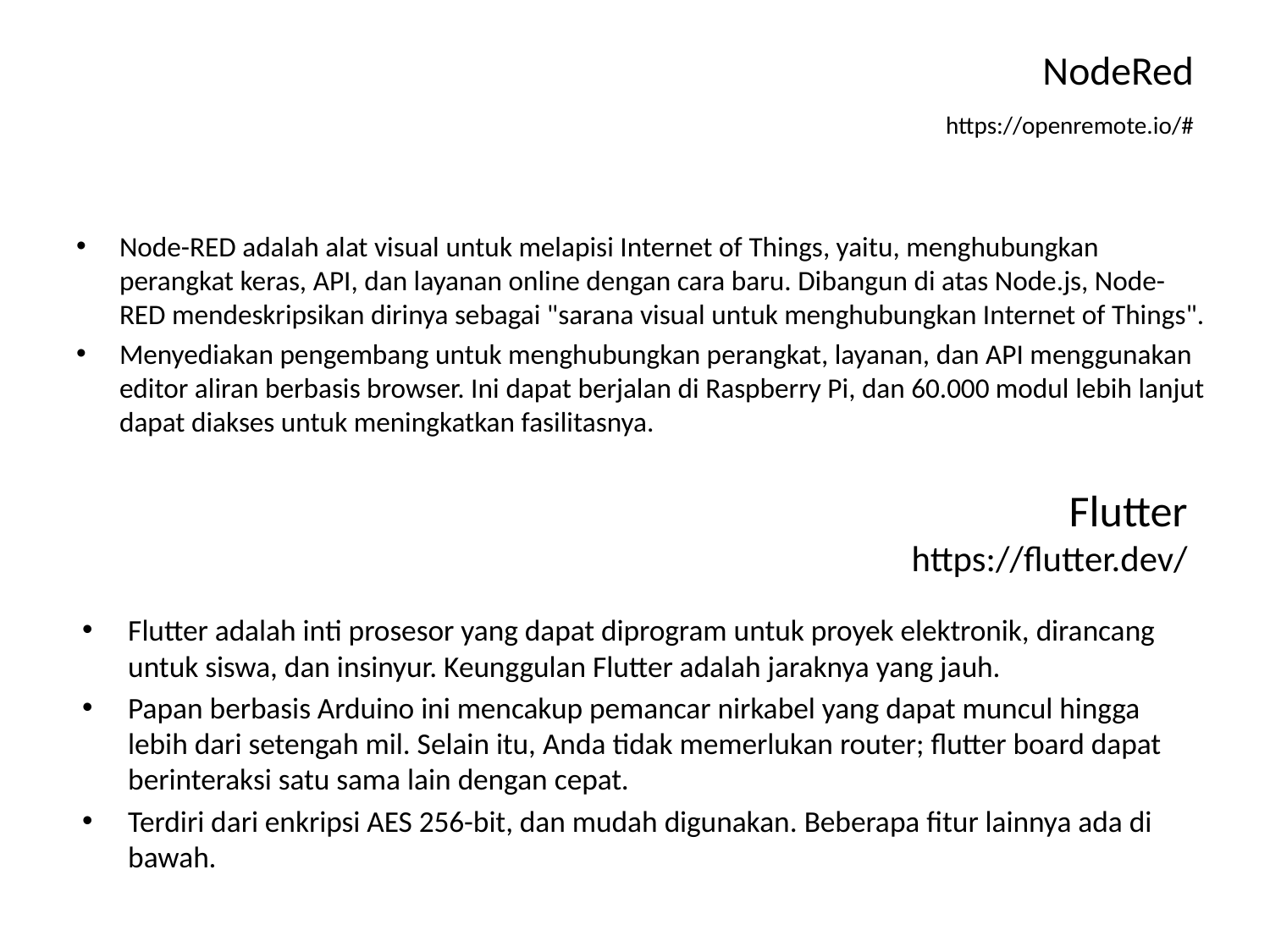

# NodeRed https://openremote.io/#
Node-RED adalah alat visual untuk melapisi Internet of Things, yaitu, menghubungkan perangkat keras, API, dan layanan online dengan cara baru. Dibangun di atas Node.js, Node-RED mendeskripsikan dirinya sebagai "sarana visual untuk menghubungkan Internet of Things".
Menyediakan pengembang untuk menghubungkan perangkat, layanan, dan API menggunakan editor aliran berbasis browser. Ini dapat berjalan di Raspberry Pi, dan 60.000 modul lebih lanjut dapat diakses untuk meningkatkan fasilitasnya.
Flutter
https://flutter.dev/
Flutter adalah inti prosesor yang dapat diprogram untuk proyek elektronik, dirancang untuk siswa, dan insinyur. Keunggulan Flutter adalah jaraknya yang jauh.
Papan berbasis Arduino ini mencakup pemancar nirkabel yang dapat muncul hingga lebih dari setengah mil. Selain itu, Anda tidak memerlukan router; flutter board dapat berinteraksi satu sama lain dengan cepat.
Terdiri dari enkripsi AES 256-bit, dan mudah digunakan. Beberapa fitur lainnya ada di bawah.